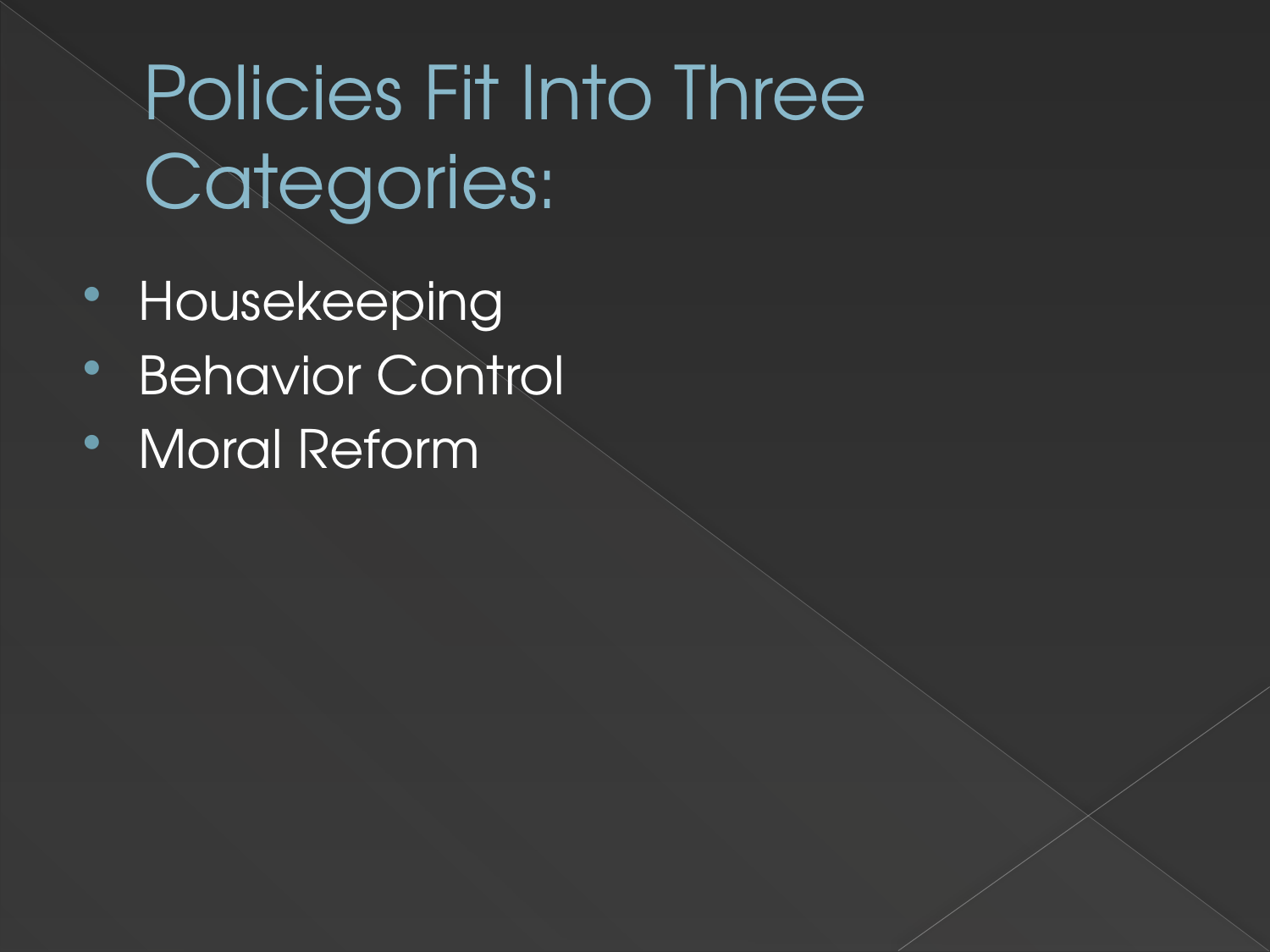

# Policies Fit Into Three Categories:
Housekeeping
Behavior Control
Moral Reform